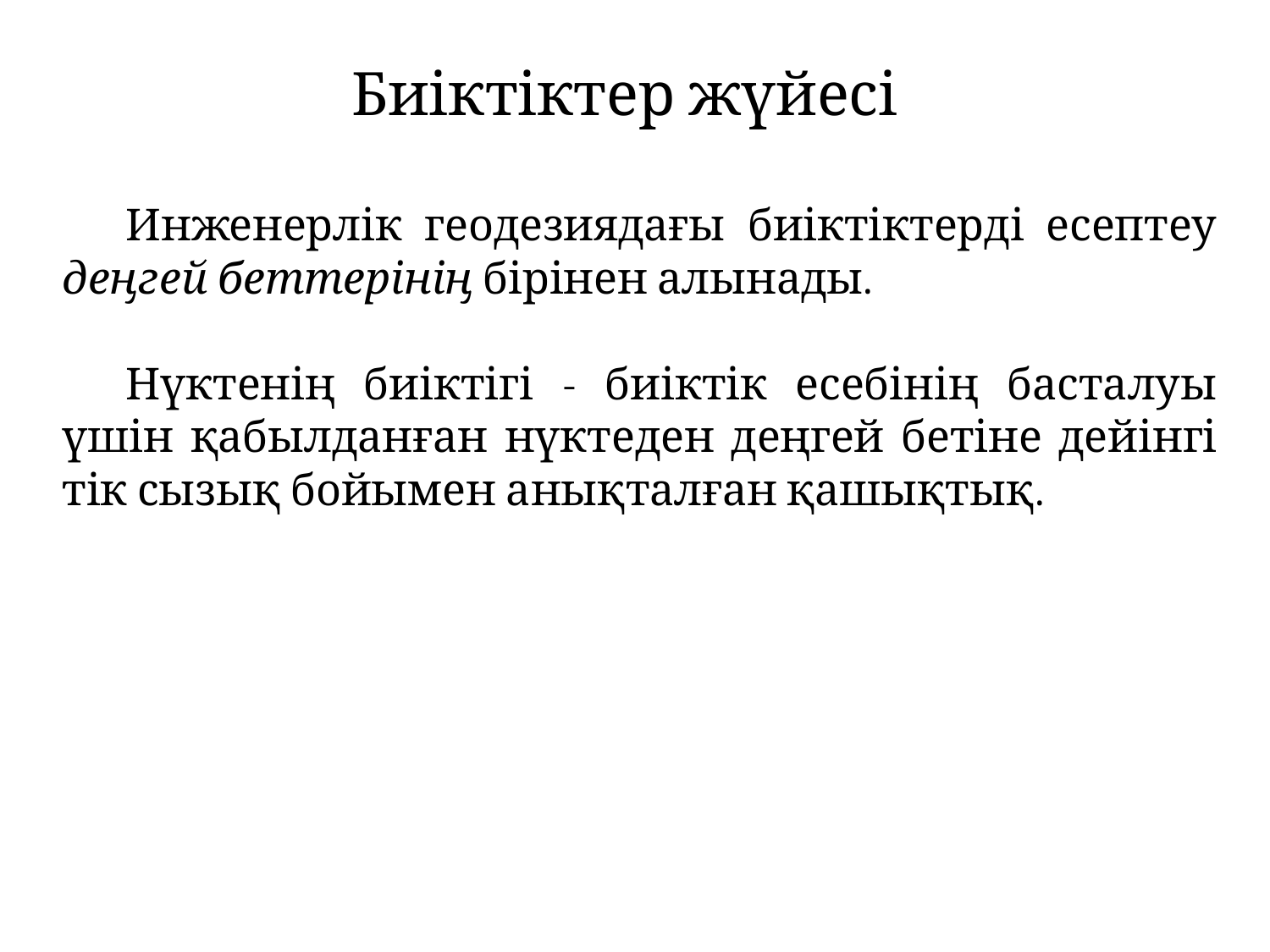

Биіктіктер жүйесі
Инженерлік геодезиядағы биіктіктерді есептеу деңгей беттерінің бірінен алынады.

Нүктенің биіктігі - биіктік есебінің басталуы үшін қабылданған нүктеден деңгей бетіне дейінгі тік сызық бойымен анықталған қашықтық.